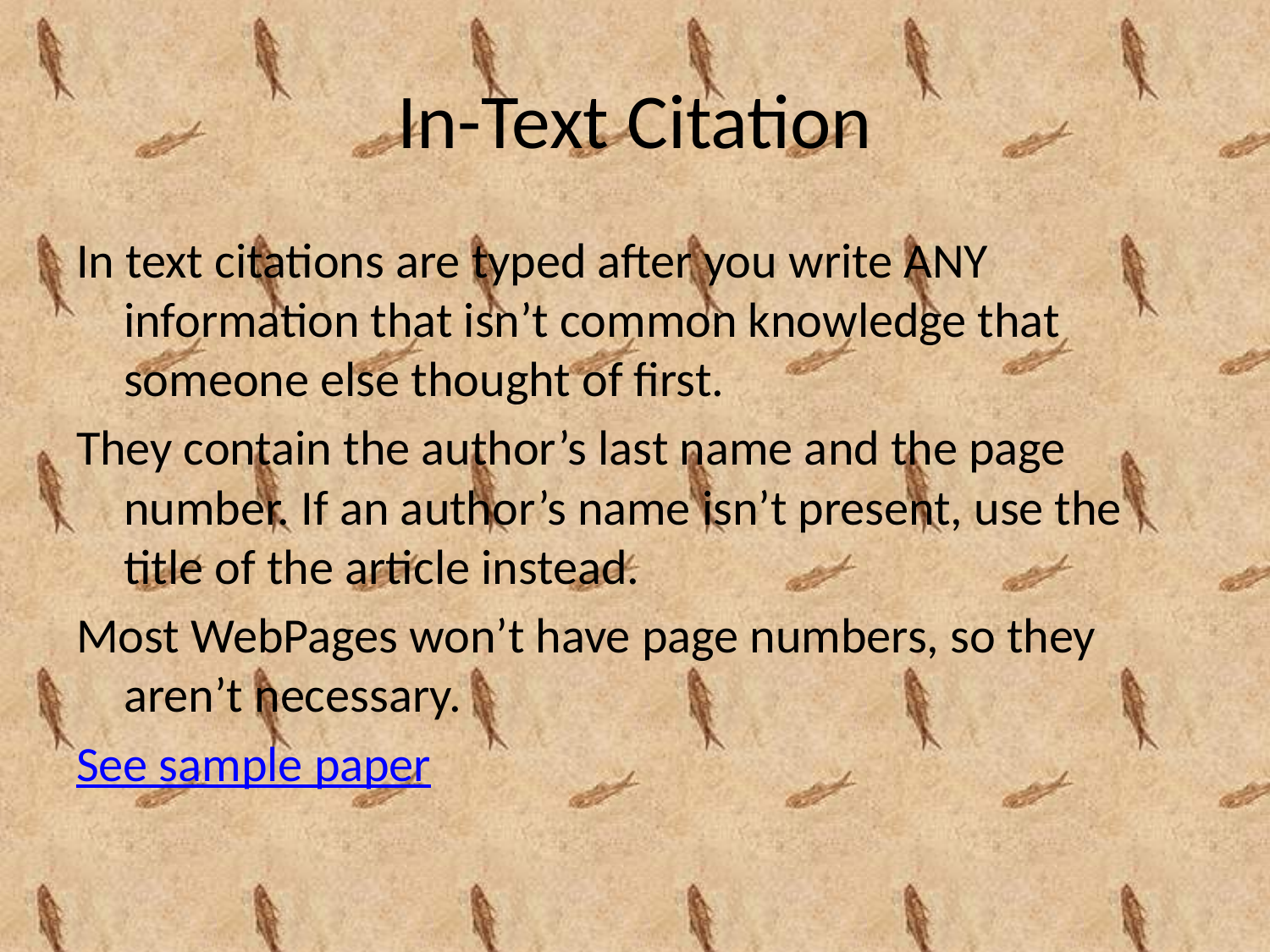

# In-Text Citation
In text citations are typed after you write ANY information that isn’t common knowledge that someone else thought of first.
They contain the author’s last name and the page number. If an author’s name isn’t present, use the title of the article instead.
Most WebPages won’t have page numbers, so they aren’t necessary.
See sample paper